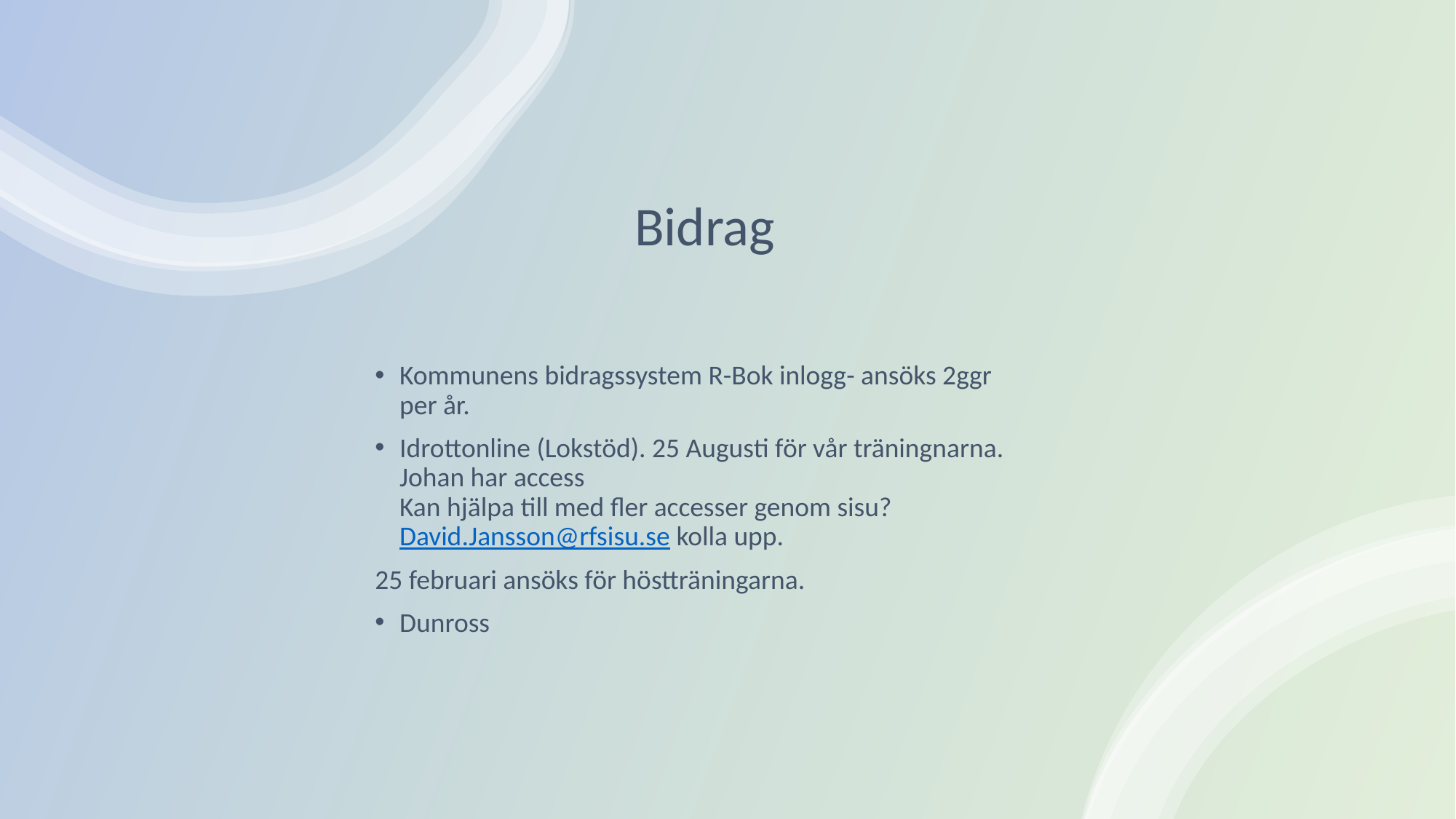

# Bidrag
Kommunens bidragssystem R-Bok inlogg- ansöks 2ggr per år.
Idrottonline (Lokstöd). 25 Augusti för vår träningnarna. Johan har access
Kan hjälpa till med fler accesser genom sisu? David.Jansson@rfsisu.se kolla upp.
25 februari ansöks för höstträningarna.
Dunross